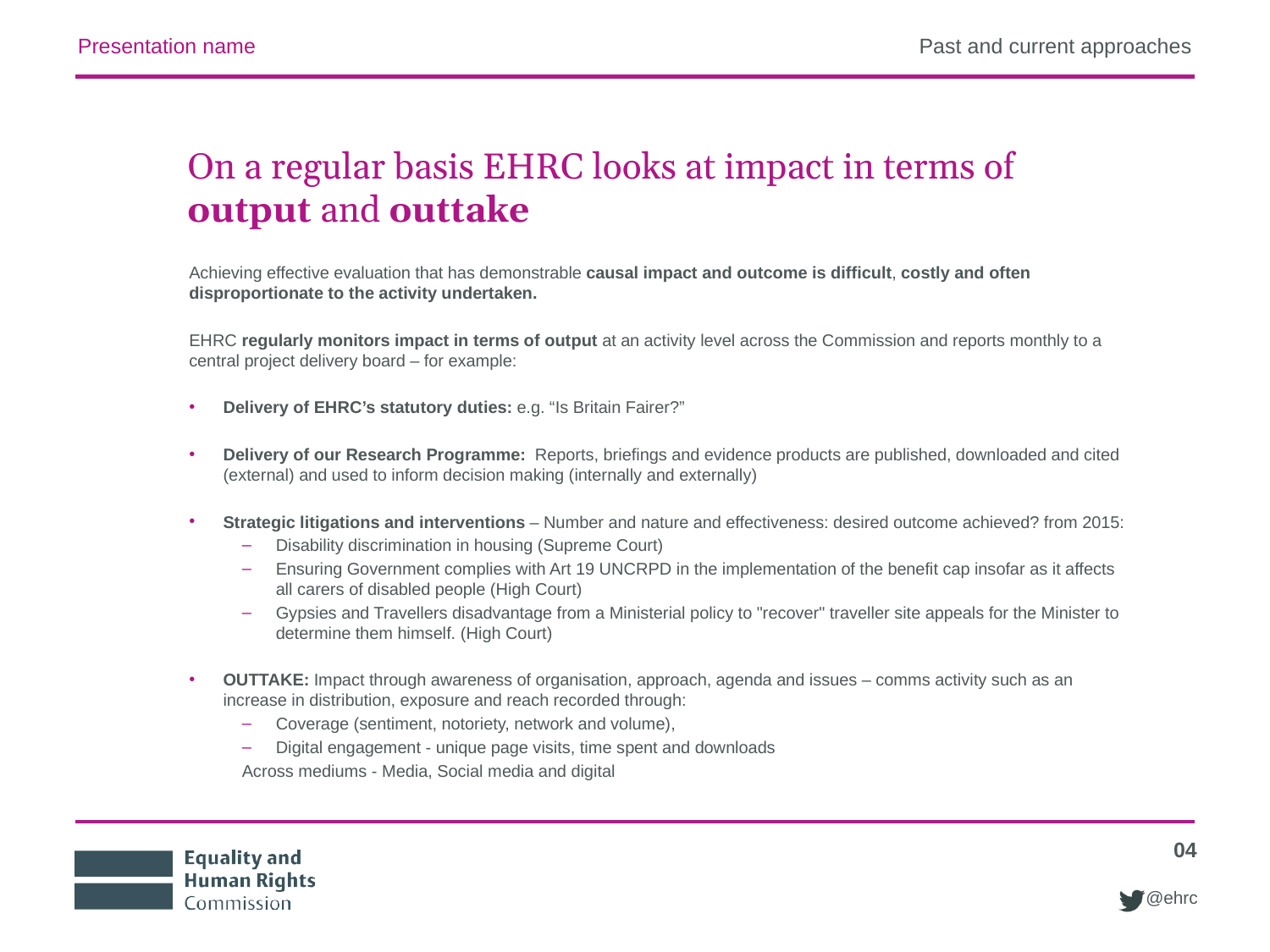

Presentation name
Past and current approaches
# On a regular basis EHRC looks at impact in terms of output and outtake
Achieving effective evaluation that has demonstrable causal impact and outcome is difficult, costly and often disproportionate to the activity undertaken.

EHRC regularly monitors impact in terms of output at an activity level across the Commission and reports monthly to a central project delivery board – for example:

Delivery of EHRC’s statutory duties: e.g. “Is Britain Fairer?”

Delivery of our Research Programme:  Reports, briefings and evidence products are published, downloaded and cited (external) and used to inform decision making (internally and externally)

Strategic litigations and interventions – Number and nature and effectiveness: desired outcome achieved? from 2015:
Disability discrimination in housing (Supreme Court)
Ensuring Government complies with Art 19 UNCRPD in the implementation of the benefit cap insofar as it affects all carers of disabled people (High Court)
Gypsies and Travellers disadvantage from a Ministerial policy to "recover" traveller site appeals for the Minister to determine them himself. (High Court)

OUTTAKE: Impact through awareness of organisation, approach, agenda and issues – comms activity such as an increase in distribution, exposure and reach recorded through:
Coverage (sentiment, notoriety, network and volume),
Digital engagement - unique page visits, time spent and downloads
Across mediums - Media, Social media and digital

04